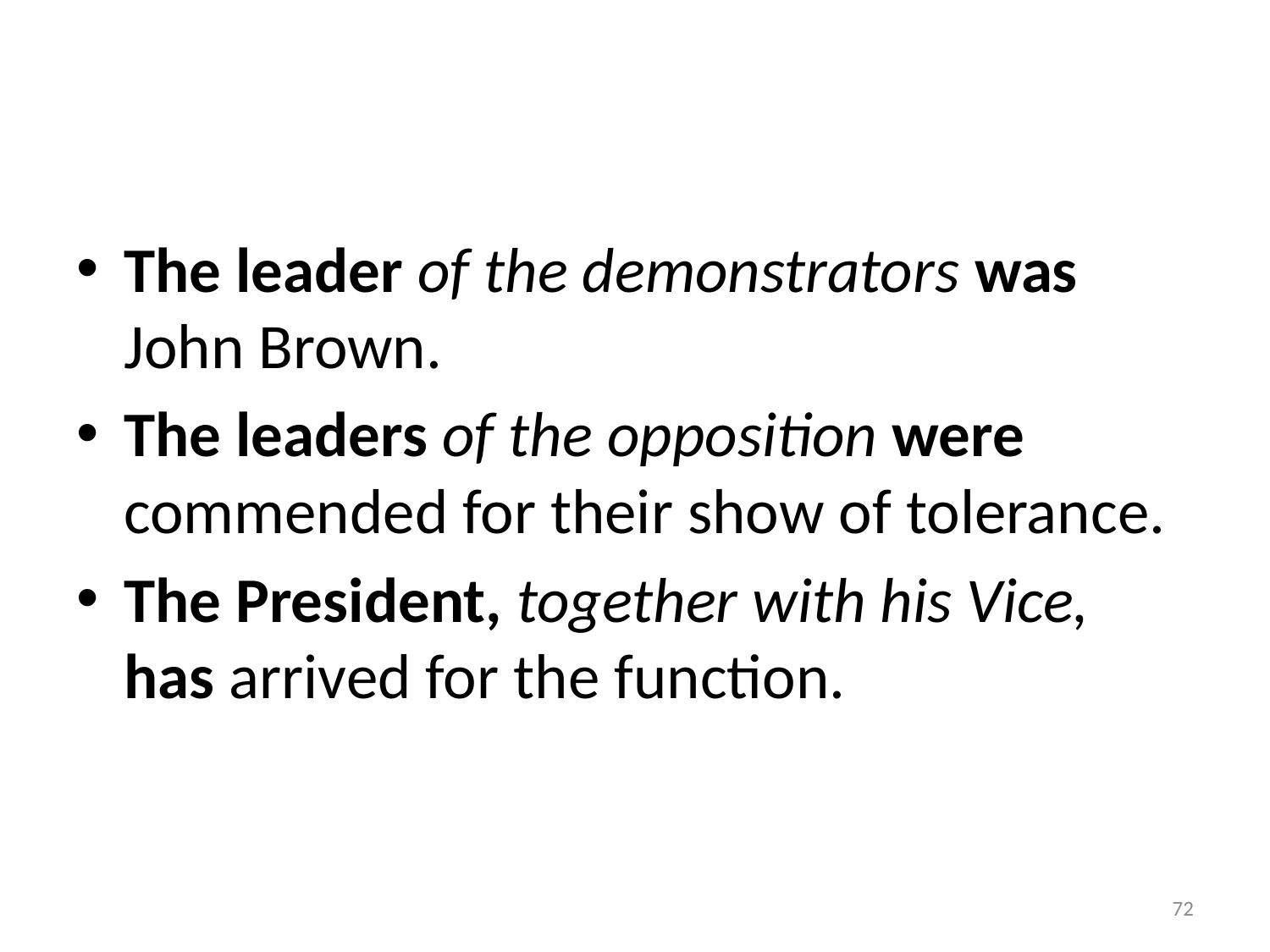

#
The leader of the demonstrators was John Brown.
The leaders of the opposition were commended for their show of tolerance.
The President, together with his Vice, has arrived for the function.

72